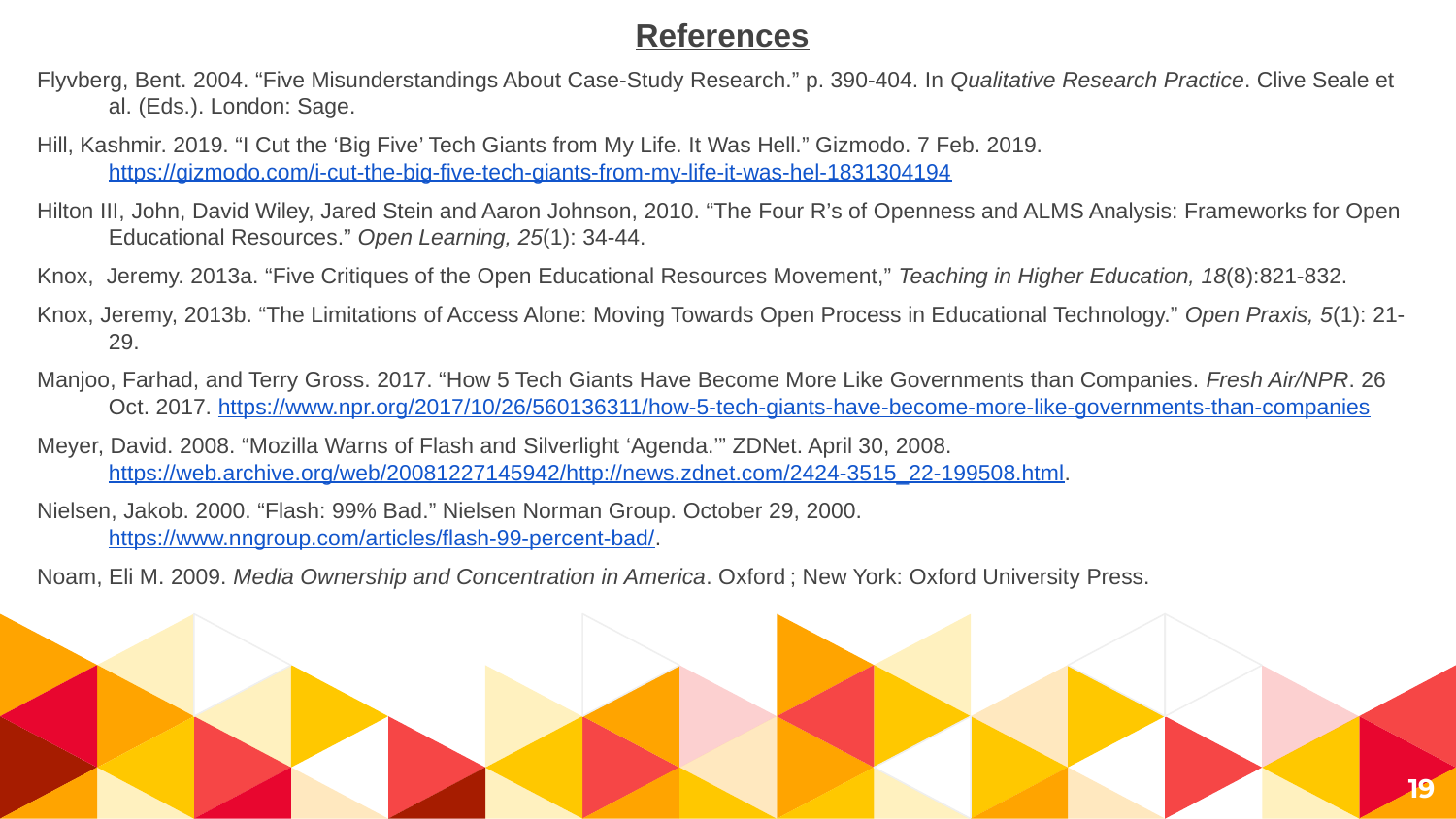

References
Flyvberg, Bent. 2004. “Five Misunderstandings About Case-Study Research.” p. 390-404. In Qualitative Research Practice. Clive Seale et al. (Eds.). London: Sage.
Hill, Kashmir. 2019. “I Cut the ‘Big Five’ Tech Giants from My Life. It Was Hell.” Gizmodo. 7 Feb. 2019. https://gizmodo.com/i-cut-the-big-five-tech-giants-from-my-life-it-was-hel-1831304194
Hilton III, John, David Wiley, Jared Stein and Aaron Johnson, 2010. “The Four R’s of Openness and ALMS Analysis: Frameworks for Open Educational Resources.” Open Learning, 25(1): 34-44.
Knox,  Jeremy. 2013a. “Five Critiques of the Open Educational Resources Movement,” Teaching in Higher Education, 18(8):821-832.
Knox, Jeremy, 2013b. “The Limitations of Access Alone: Moving Towards Open Process in Educational Technology.” Open Praxis, 5(1): 21-29.
Manjoo, Farhad, and Terry Gross. 2017. “How 5 Tech Giants Have Become More Like Governments than Companies. Fresh Air/NPR. 26 Oct. 2017. https://www.npr.org/2017/10/26/560136311/how-5-tech-giants-have-become-more-like-governments-than-companies
Meyer, David. 2008. “Mozilla Warns of Flash and Silverlight ‘Agenda.’” ZDNet. April 30, 2008. https://web.archive.org/web/20081227145942/http://news.zdnet.com/2424-3515_22-199508.html.
Nielsen, Jakob. 2000. “Flash: 99% Bad.” Nielsen Norman Group. October 29, 2000. https://www.nngroup.com/articles/flash-99-percent-bad/.
Noam, Eli M. 2009. Media Ownership and Concentration in America. Oxford ; New York: Oxford University Press.
19